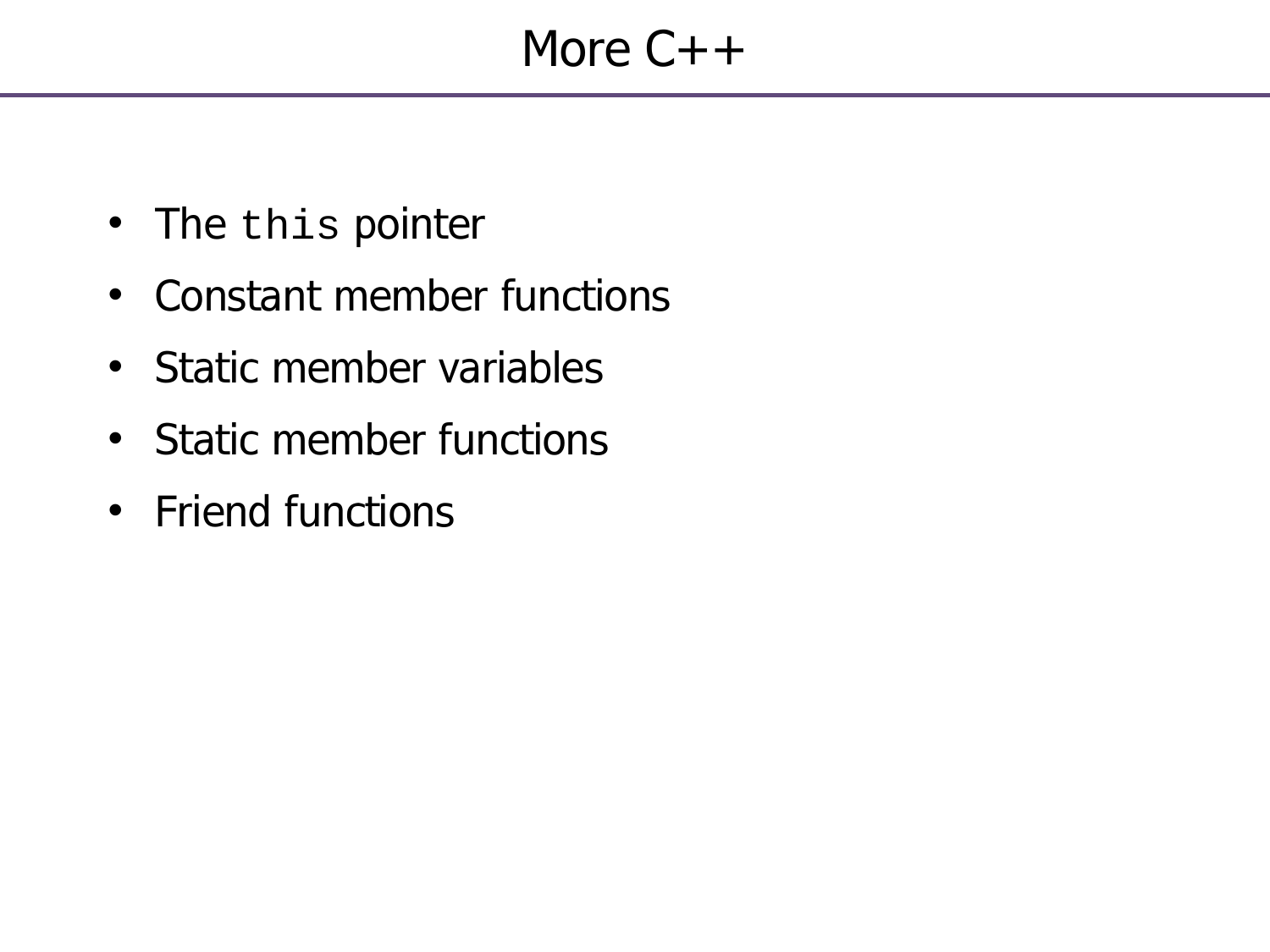

# More C++
The this pointer
Constant member functions
Static member variables
Static member functions
Friend functions